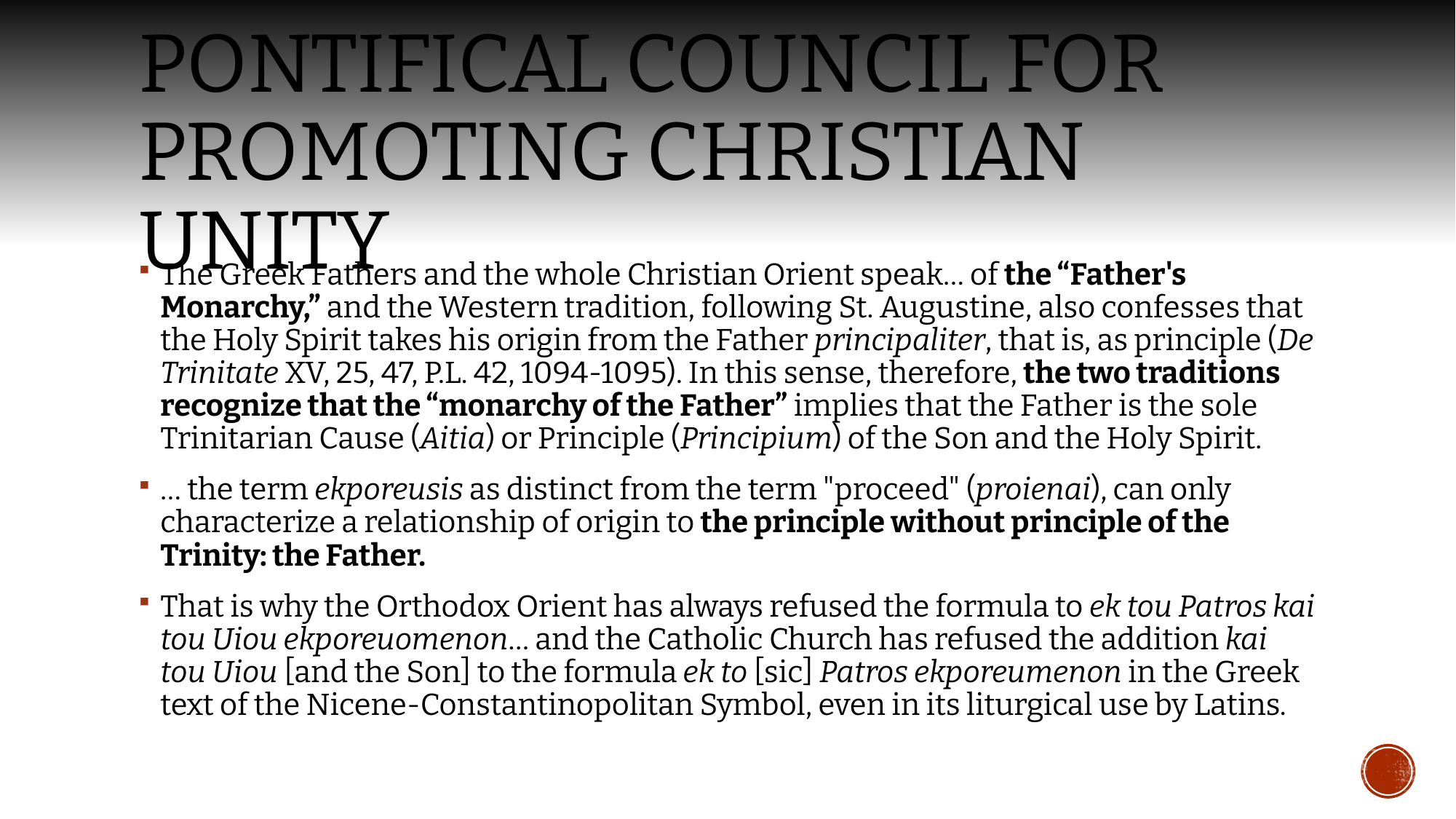

# Pontifical Council for Promoting Christian Unity
The Greek Fathers and the whole Christian Orient speak… of the “Father's Monarchy,” and the Western tradition, following St. Augustine, also confesses that the Holy Spirit takes his origin from the Father principaliter, that is, as principle (De Trinitate XV, 25, 47, P.L. 42, 1094-1095). In this sense, therefore, the two traditions recognize that the “monarchy of the Father” implies that the Father is the sole Trinitarian Cause (Aitia) or Principle (Principium) of the Son and the Holy Spirit.
… the term ekporeusis as distinct from the term "proceed" (proienai), can only characterize a relationship of origin to the principle without principle of the Trinity: the Father.
That is why the Orthodox Orient has always refused the formula to ek tou Patros kai tou Uiou ekporeuomenon… and the Catholic Church has refused the addition kai tou Uiou [and the Son] to the formula ek to [sic] Patros ekporeumenon in the Greek text of the Nicene-Constantinopolitan Symbol, even in its liturgical use by Latins.